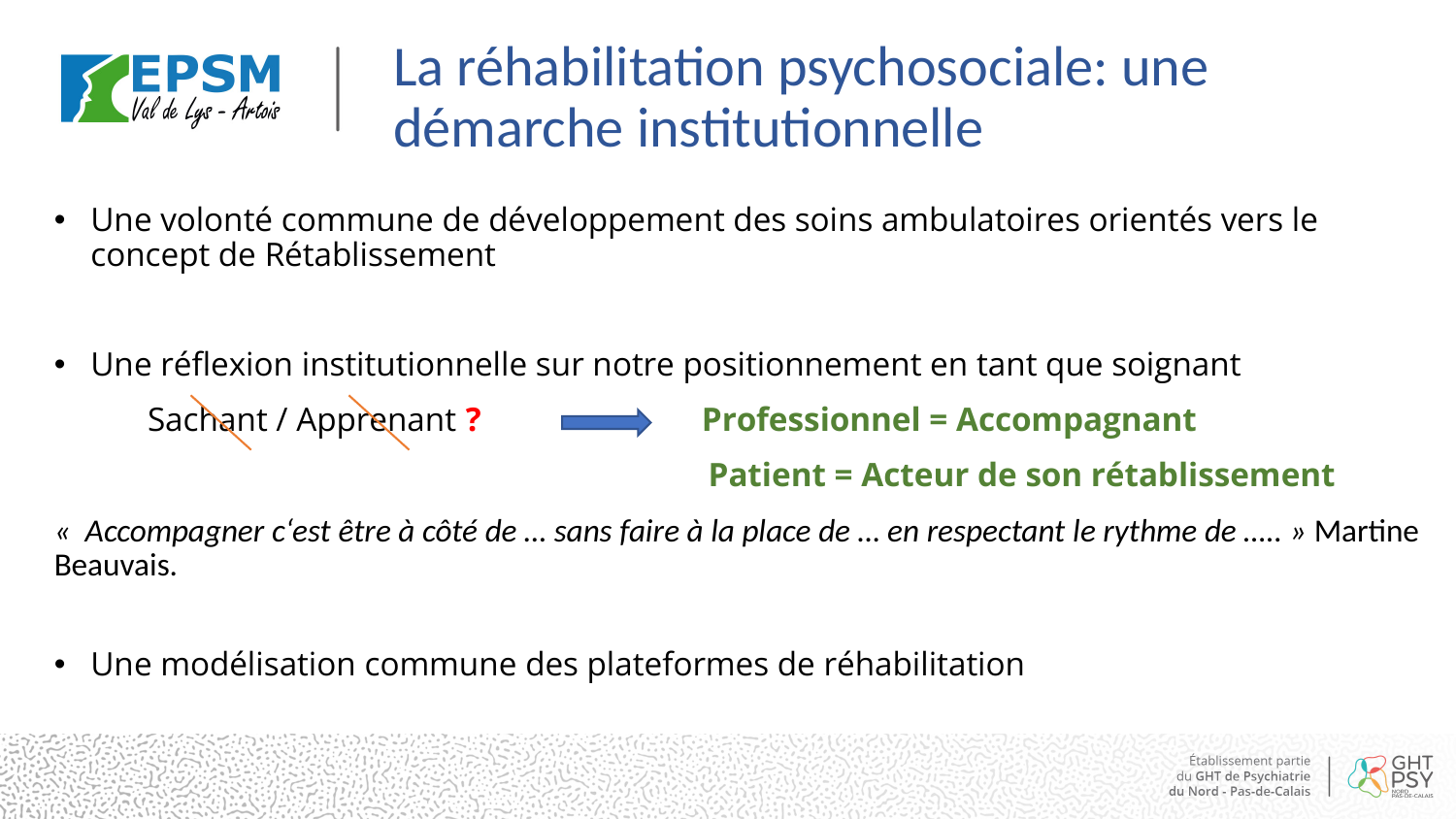

# La réhabilitation psychosociale: une démarche institutionnelle
Une volonté commune de développement des soins ambulatoires orientés vers le concept de Rétablissement

Une réflexion institutionnelle sur notre positionnement en tant que soignant
           Sachant / Apprenant ?                          Professionnel = Accompagnant
                                                                             Patient = Acteur de son rétablissement
«  Accompagner c‘est être à côté de … sans faire à la place de … en respectant le rythme de ….. » Martine Beauvais.

Une modélisation commune des plateformes de réhabilitation